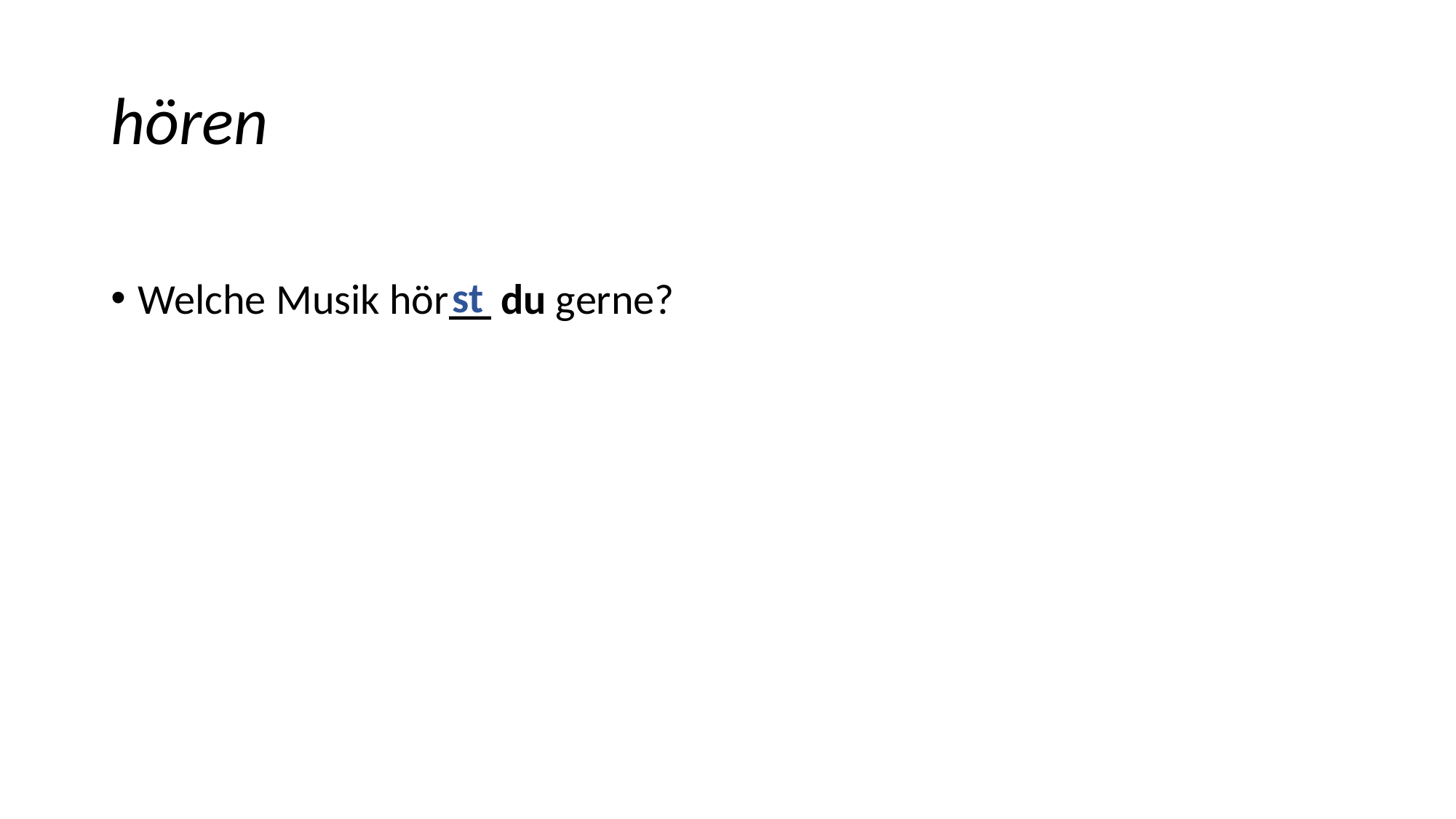

# hören
st
Welche Musik hör__ du gerne?